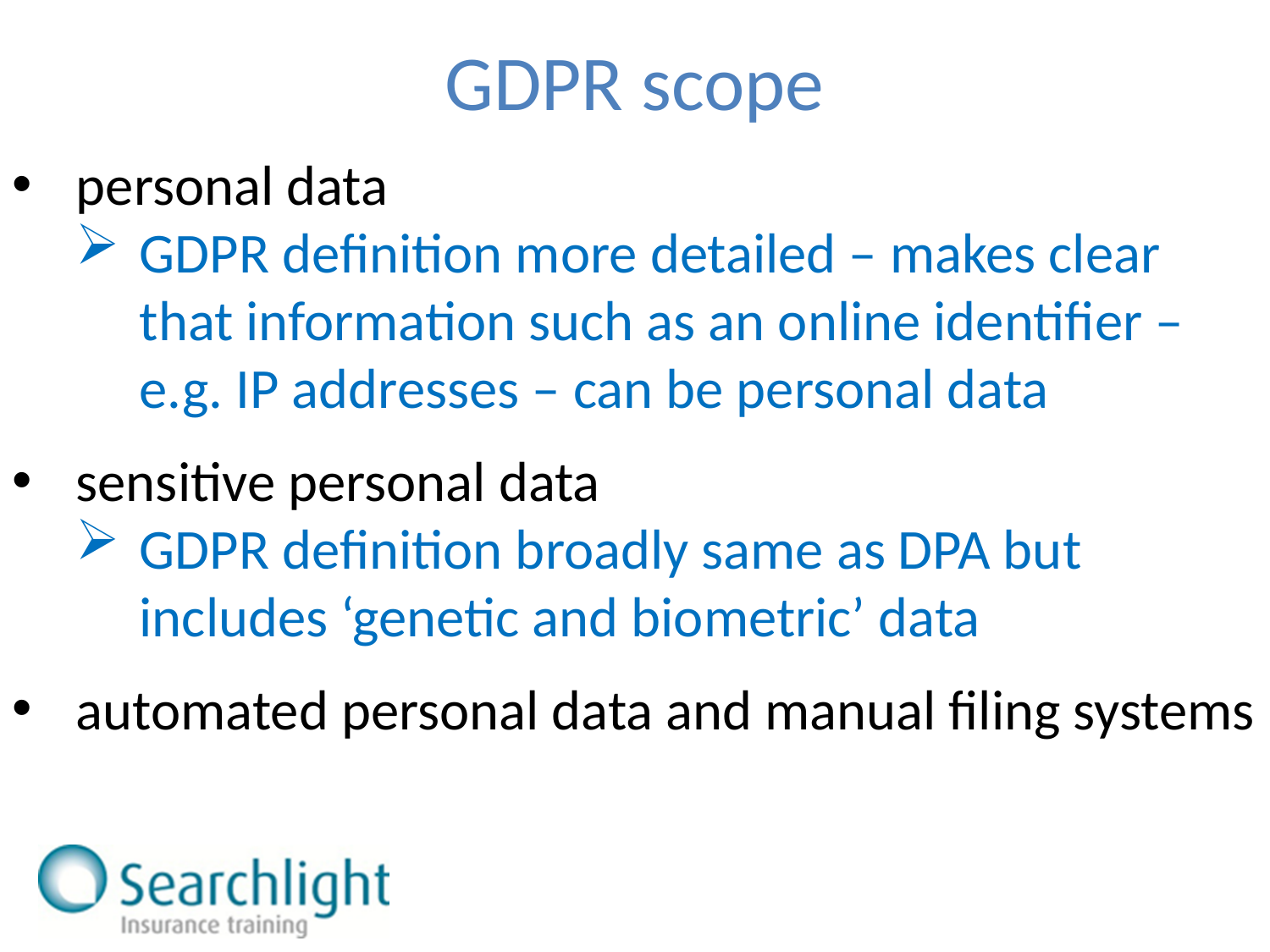

GDPR scope
personal data
GDPR definition more detailed – makes clear that information such as an online identifier – e.g. IP addresses – can be personal data

sensitive personal data
GDPR definition broadly same as DPA but includes ‘genetic and biometric’ data

automated personal data and manual filing systems